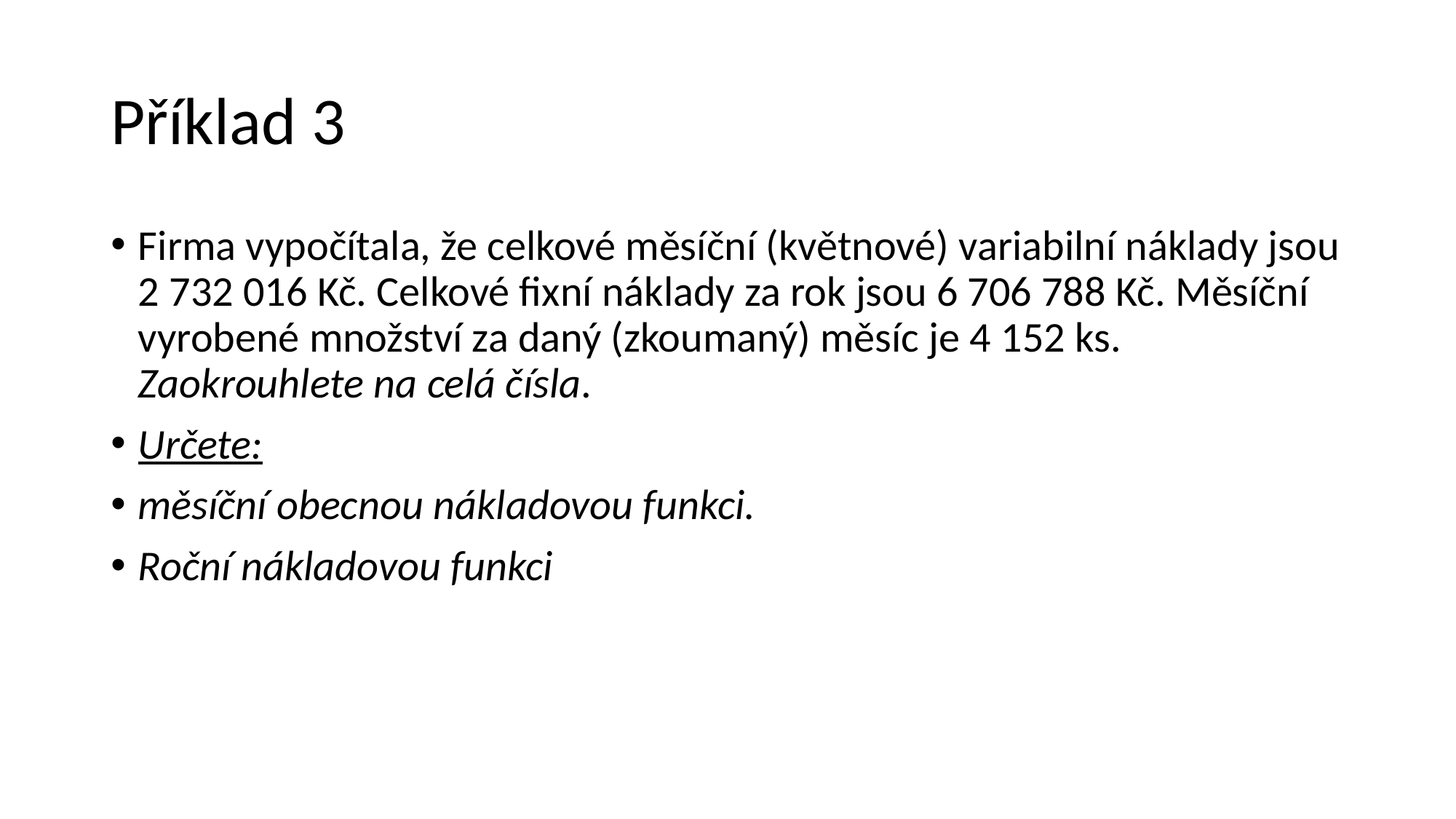

# Příklad 3
Firma vypočítala, že celkové měsíční (květnové) variabilní náklady jsou 2 732 016 Kč. Celkové fixní náklady za rok jsou 6 706 788 Kč. Měsíční vyrobené množství za daný (zkoumaný) měsíc je 4 152 ks. Zaokrouhlete na celá čísla.
Určete:
měsíční obecnou nákladovou funkci.
Roční nákladovou funkci